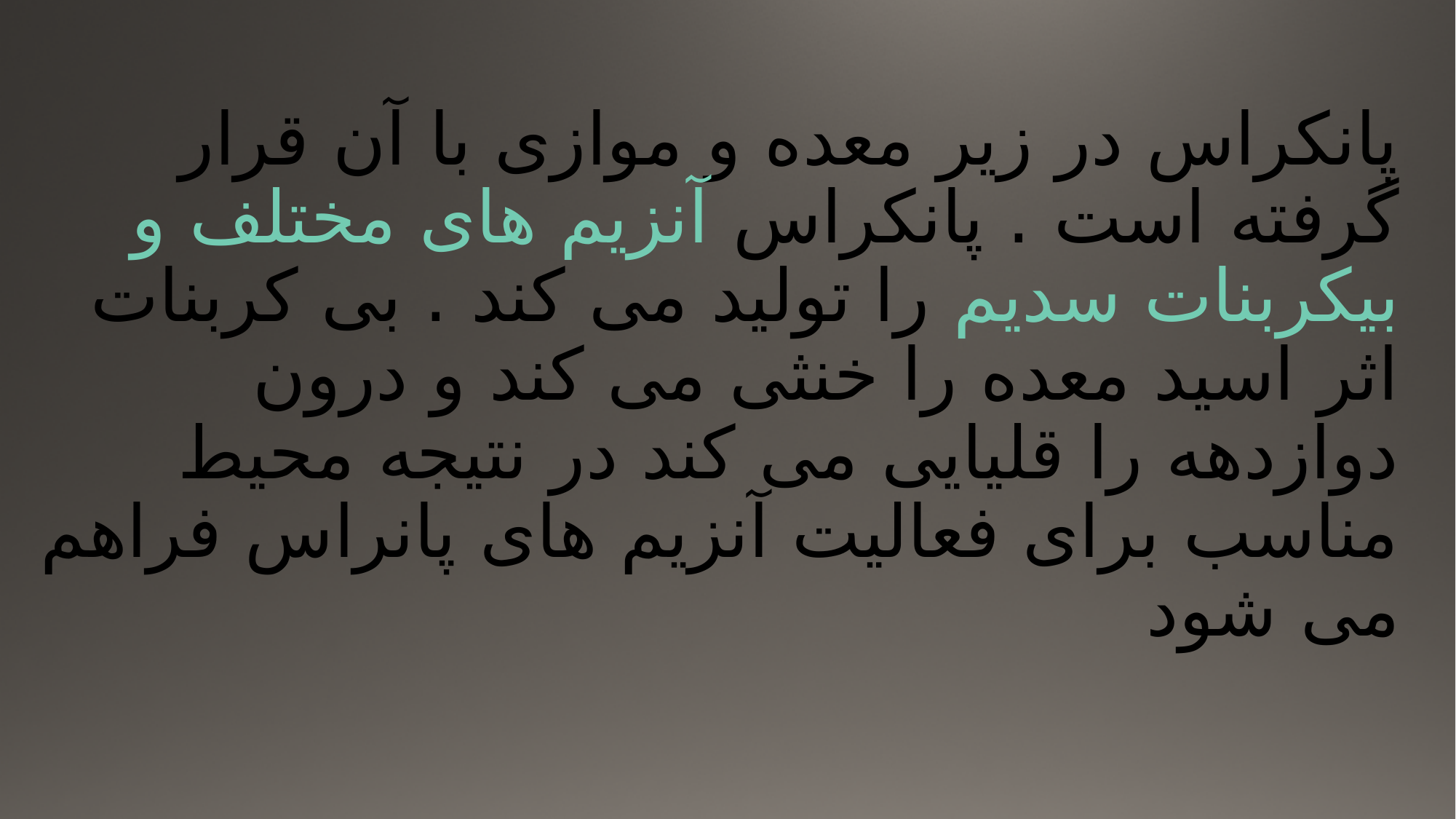

# پانکراس در زیر معده و موازی با آن قرار گرفته است . پانکراس آنزیم های مختلف و بیکربنات سدیم را تولید می کند . بی کربنات اثر اسید معده را خنثی می کند و درون دوازدهه را قلیایی می کند در نتیجه محیط مناسب برای فعالیت آنزیم های پانراس فراهم می شود